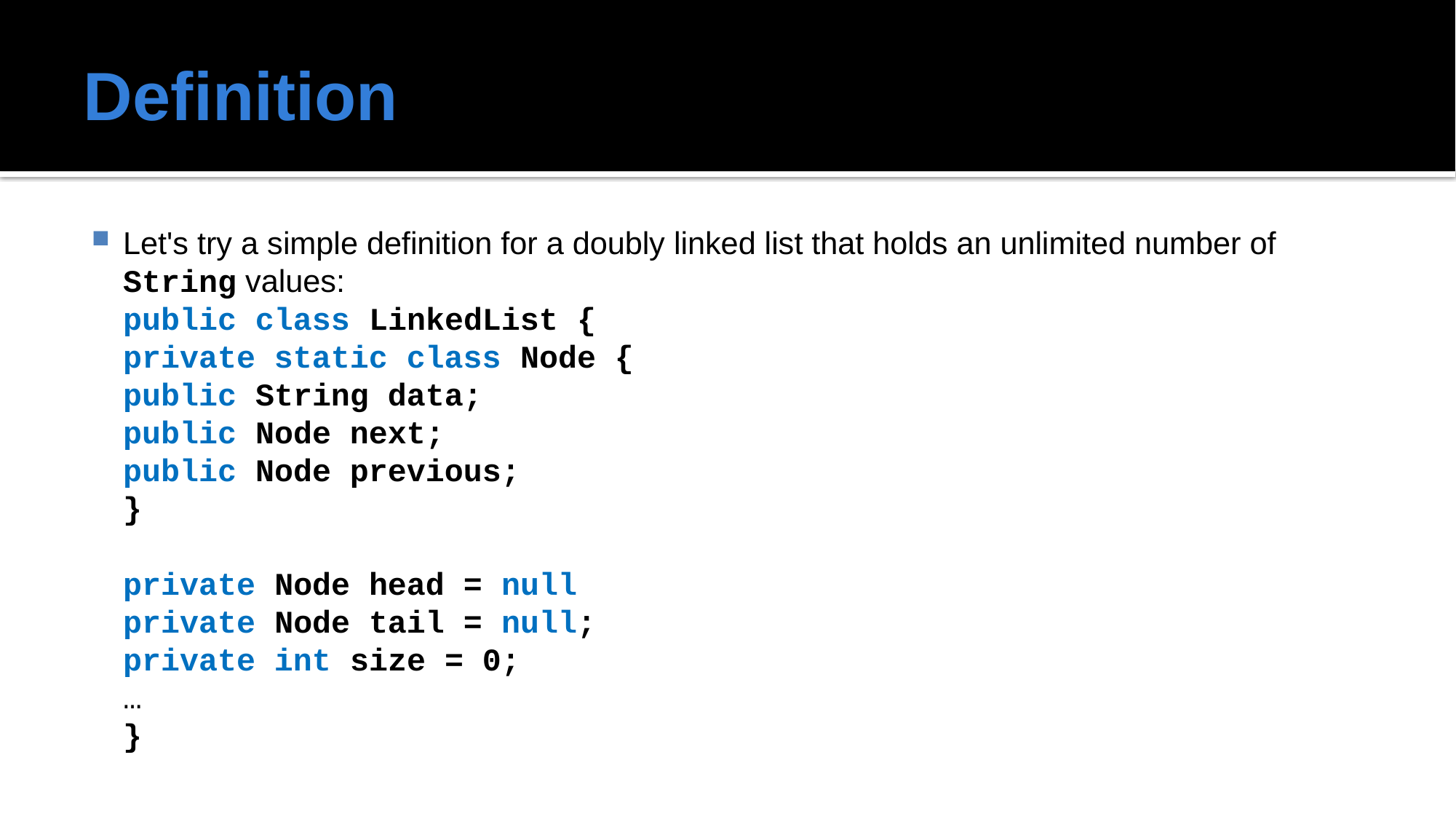

# Definition
Let's try a simple definition for a doubly linked list that holds an unlimited number of String values:
	public class LinkedList {
		private static class Node {
			public String data;
			public Node next;
			public Node previous;
		}

		private Node head = null
		private Node tail = null;
		private int size = 0;
		…
	}